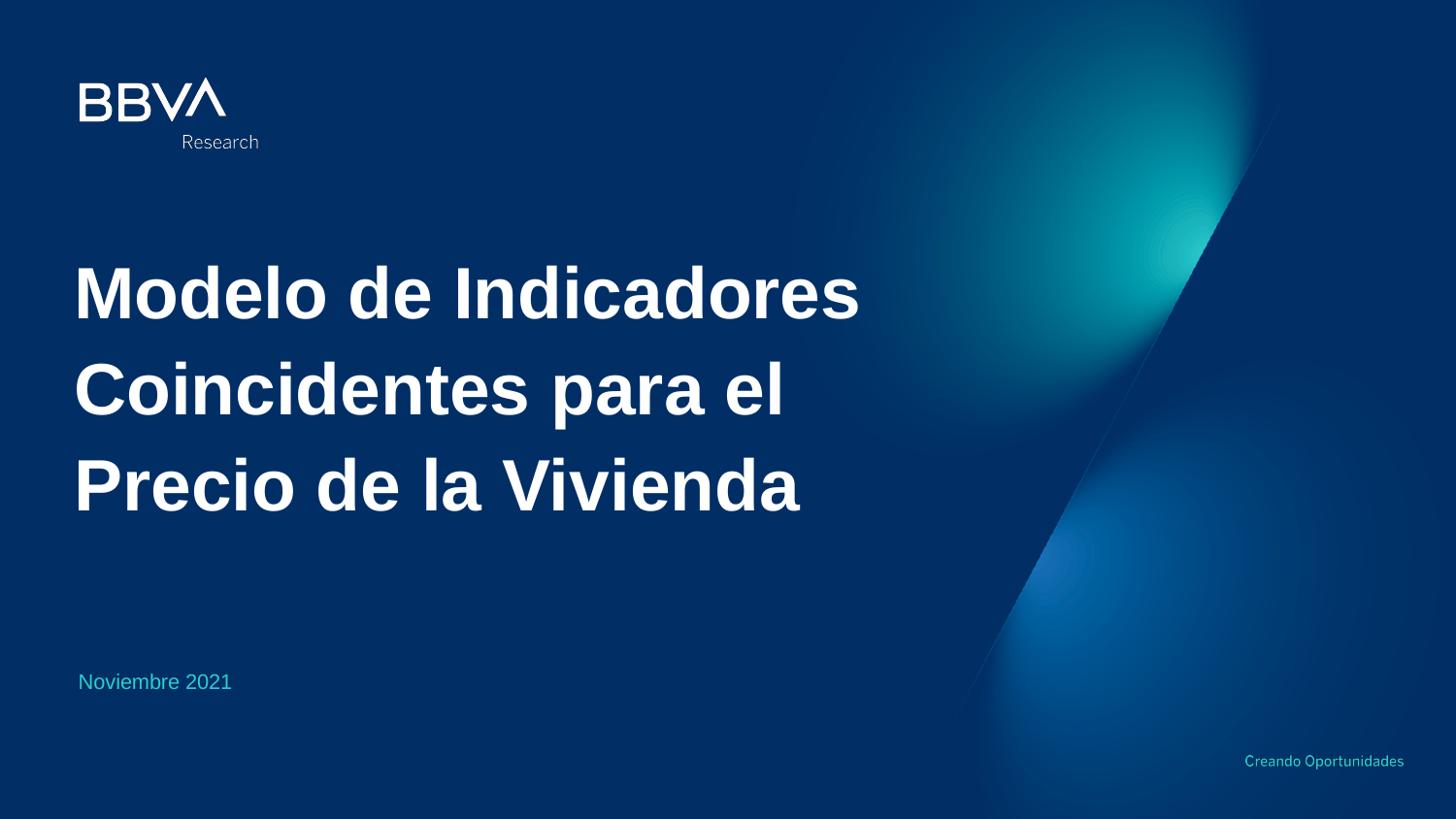

# Modelo de Indicadores Coincidentes para el Precio de la Vivienda
Noviembre 2021